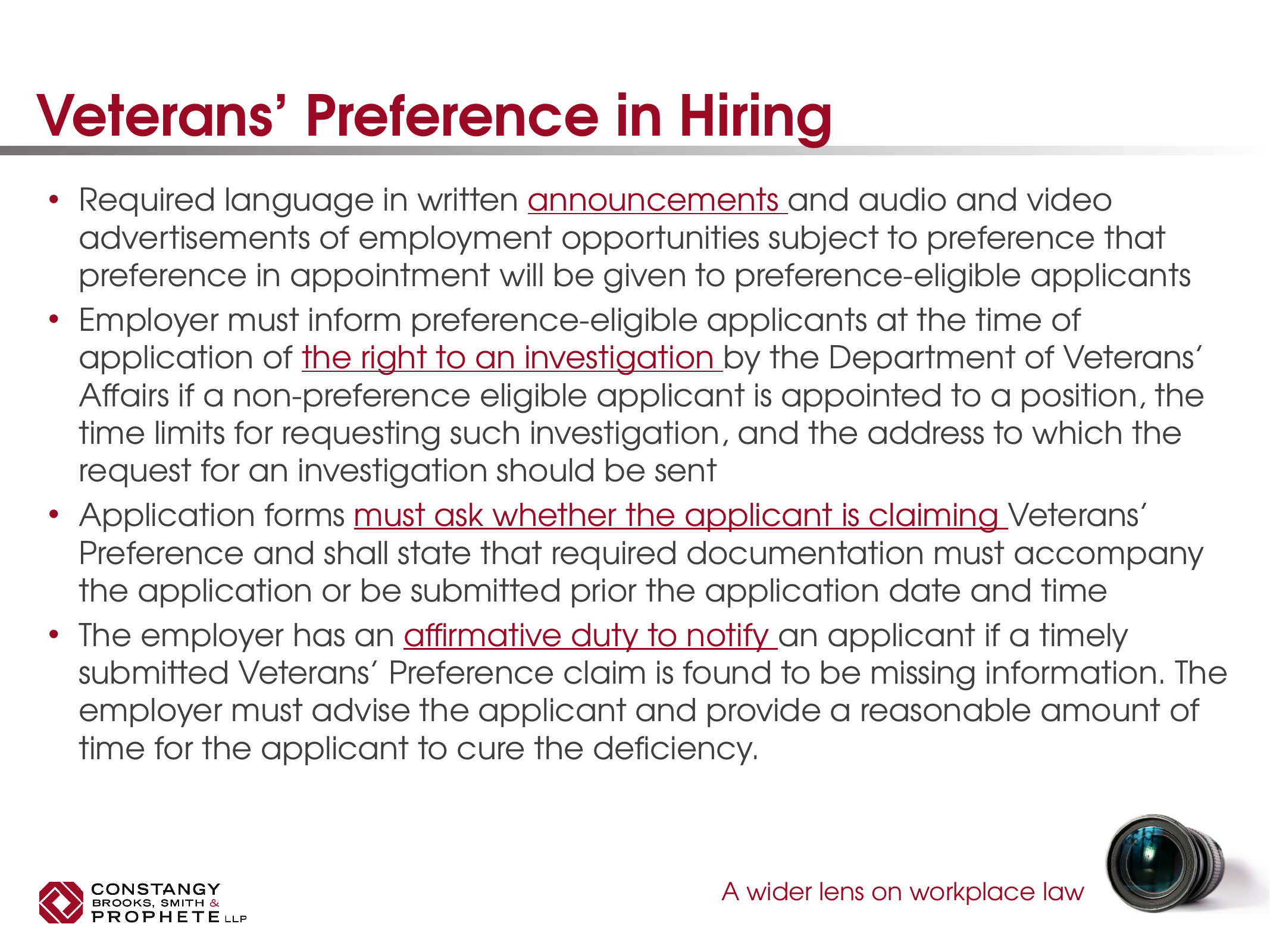

# Veterans’ Preference in Hiring
Required language in written announcements and audio and video advertisements of employment opportunities subject to preference that preference in appointment will be given to preference-eligible applicants
Employer must inform preference-eligible applicants at the time of application of the right to an investigation by the Department of Veterans’ Affairs if a non-preference eligible applicant is appointed to a position, the time limits for requesting such investigation, and the address to which the request for an investigation should be sent
Application forms must ask whether the applicant is claiming Veterans’ Preference and shall state that required documentation must accompany the application or be submitted prior the application date and time
The employer has an affirmative duty to notify an applicant if a timely submitted Veterans’ Preference claim is found to be missing information. The employer must advise the applicant and provide a reasonable amount of time for the applicant to cure the deficiency.